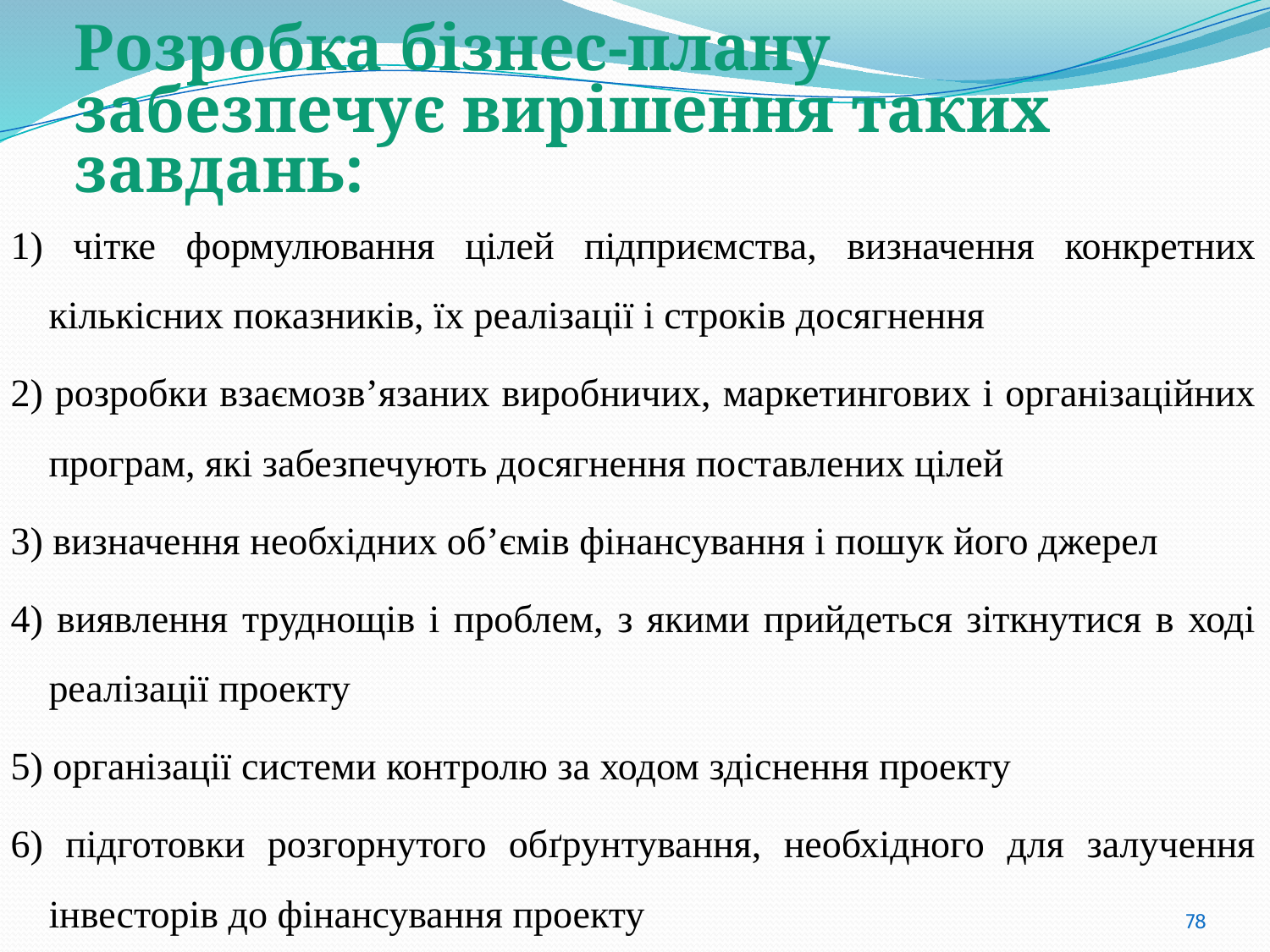

# Розробка бізнес-плану забезпечує вирішення таких завдань:
1) чітке формулювання цілей підприємства, визначення конкретних кількісних показників, їх реалізації і строків досягнення
2) розробки взаємозв’язаних виробничих, маркетингових і організаційних програм, які забезпечують досягнення поставлених цілей
3) визначення необхідних об’ємів фінансування i пошук його джерел
4) виявлення труднощів i проблем, з якими прийдеться зіткнутися в ході реалізації проекту
5) організації системи контролю за ходом здіснення проекту
6) підготовки розгорнутого обґрунтування, необхідного для залучення інвесторів до фінансування проекту
78